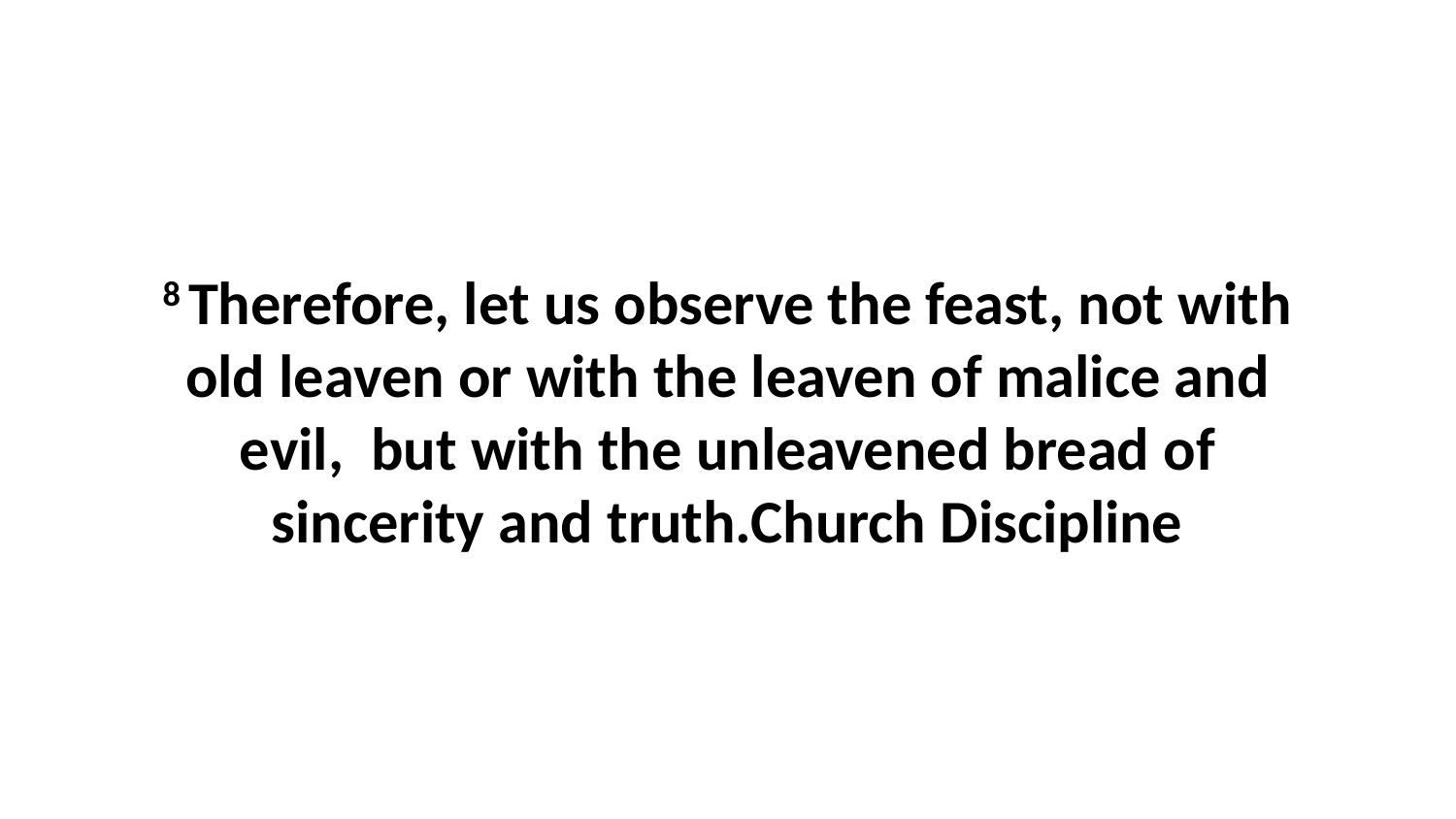

8 Therefore, let us observe the feast, not with old leaven or with the leaven of malice and evil,  but with the unleavened bread of sincerity and truth.Church Discipline